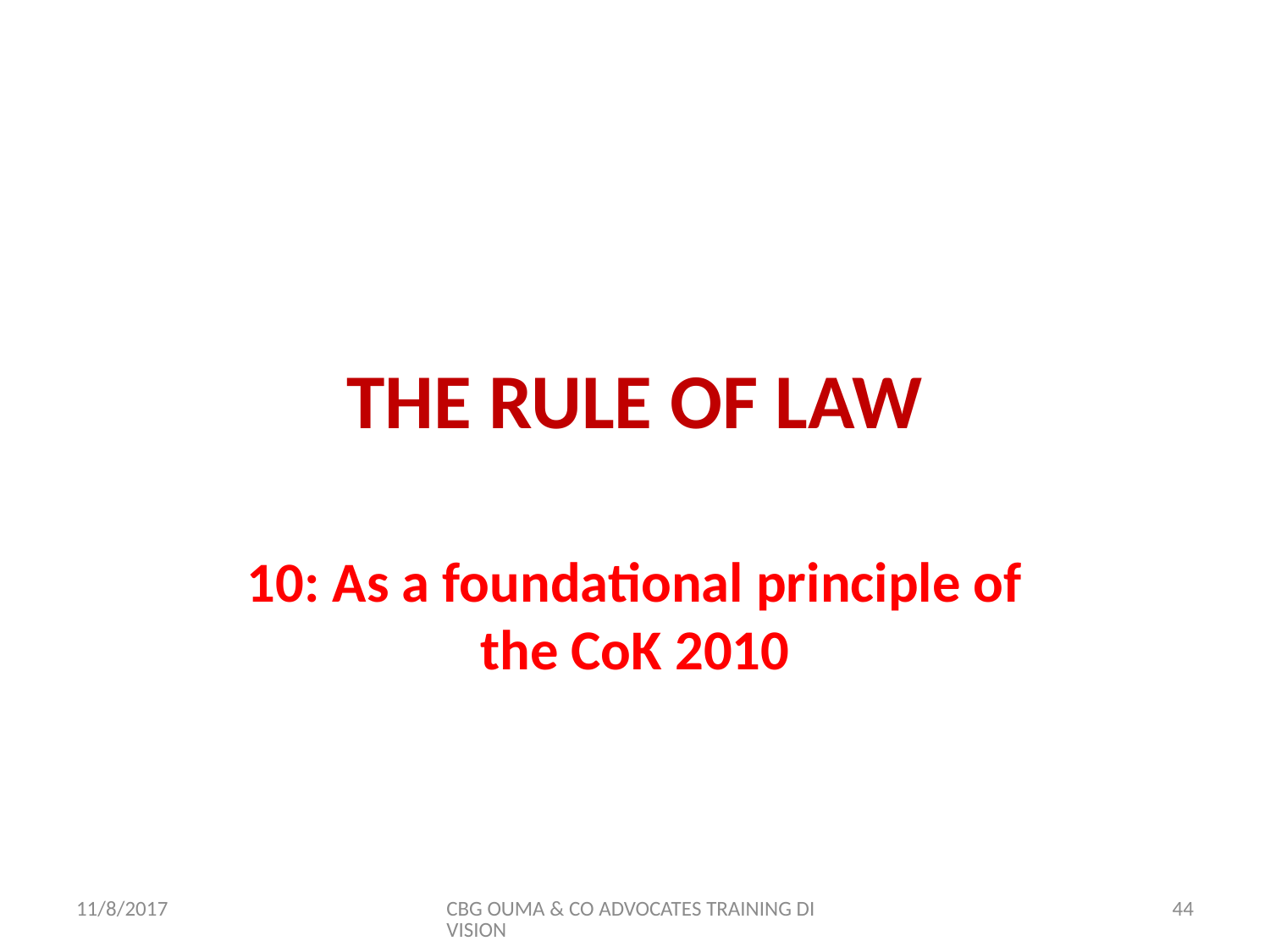

# THE RULE OF LAW
10: As a foundational principle of the CoK 2010
11/8/2017
CBG OUMA & CO ADVOCATES TRAINING DIVISION
44